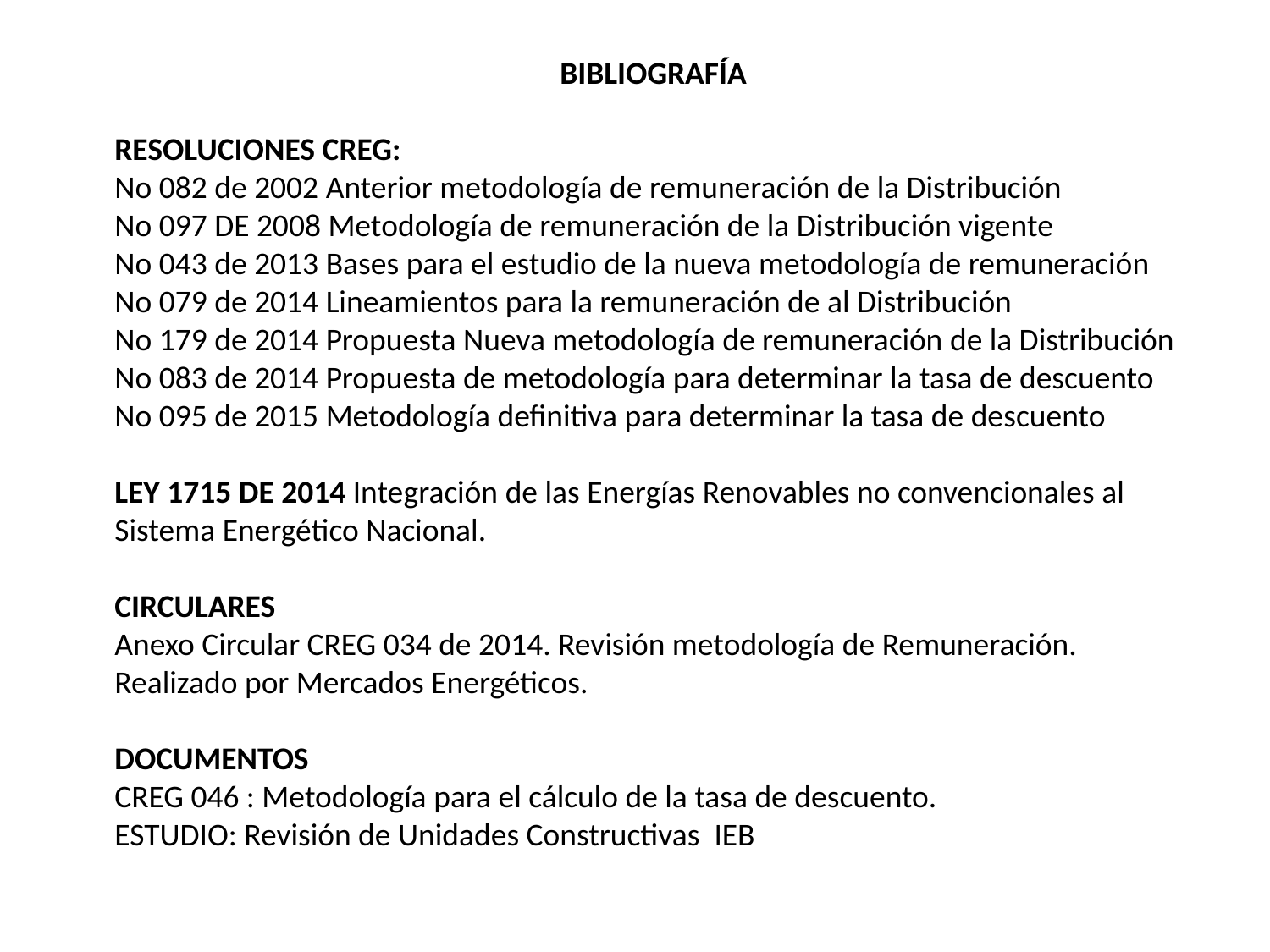

BIBLIOGRAFÍA

RESOLUCIONES CREG:
No 082 de 2002 Anterior metodología de remuneración de la Distribución
No 097 DE 2008 Metodología de remuneración de la Distribución vigente
No 043 de 2013 Bases para el estudio de la nueva metodología de remuneración
No 079 de 2014 Lineamientos para la remuneración de al Distribución
No 179 de 2014 Propuesta Nueva metodología de remuneración de la Distribución
No 083 de 2014 Propuesta de metodología para determinar la tasa de descuento
No 095 de 2015 Metodología definitiva para determinar la tasa de descuento

LEY 1715 DE 2014 Integración de las Energías Renovables no convencionales al Sistema Energético Nacional.

CIRCULARES
Anexo Circular CREG 034 de 2014. Revisión metodología de Remuneración.
Realizado por Mercados Energéticos.

DOCUMENTOS
CREG 046 : Metodología para el cálculo de la tasa de descuento.
ESTUDIO: Revisión de Unidades Constructivas  IEB